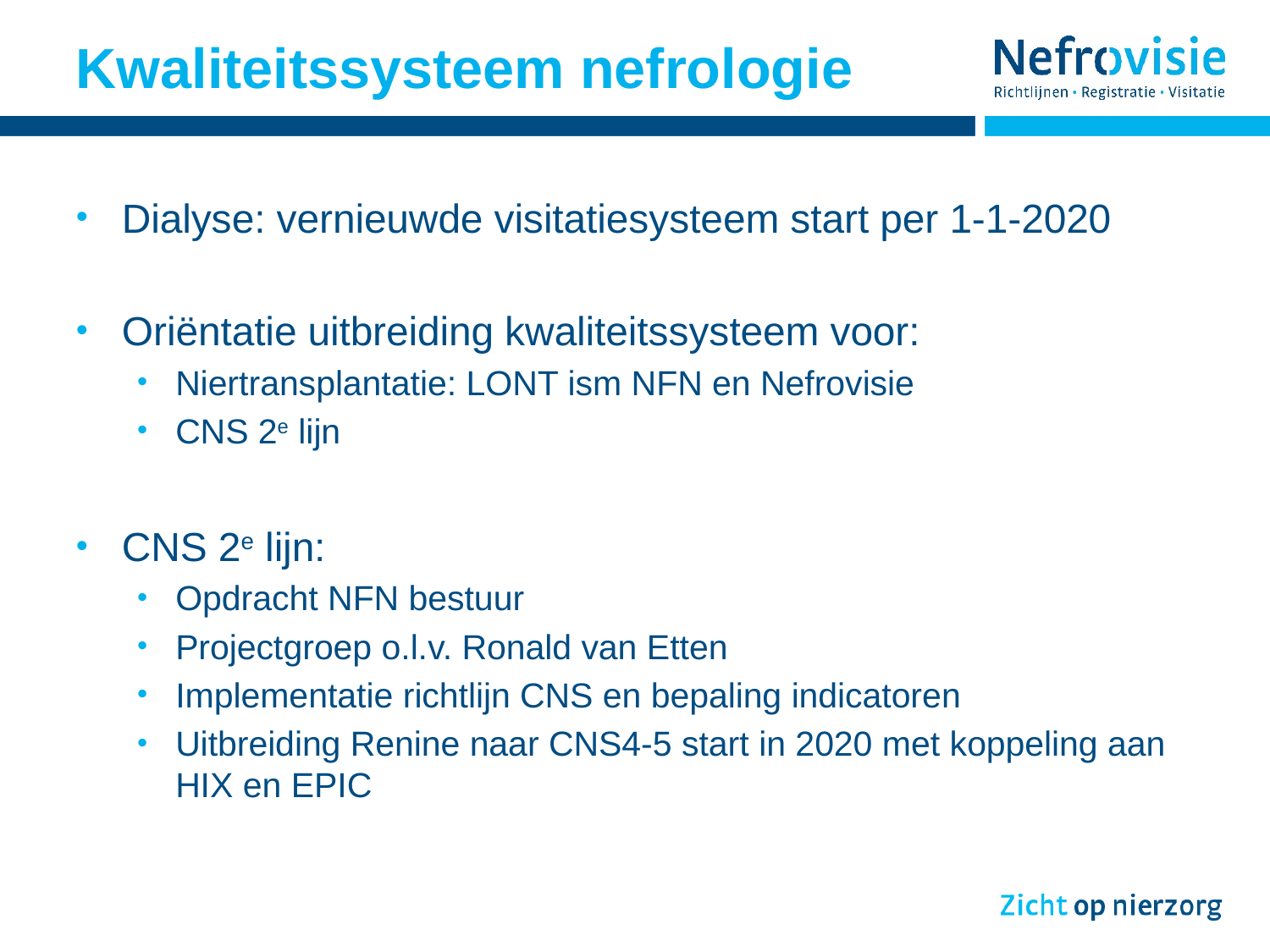

# Kwaliteitssysteem nefrologie
Dialyse: vernieuwde visitatiesysteem start per 1-1-2020

Oriëntatie uitbreiding kwaliteitssysteem voor:
Niertransplantatie: LONT ism NFN en Nefrovisie
CNS 2e lijn

CNS 2e lijn:
Opdracht NFN bestuur
Projectgroep o.l.v. Ronald van Etten
Implementatie richtlijn CNS en bepaling indicatoren
Uitbreiding Renine naar CNS4-5 start in 2020 met koppeling aan HIX en EPIC